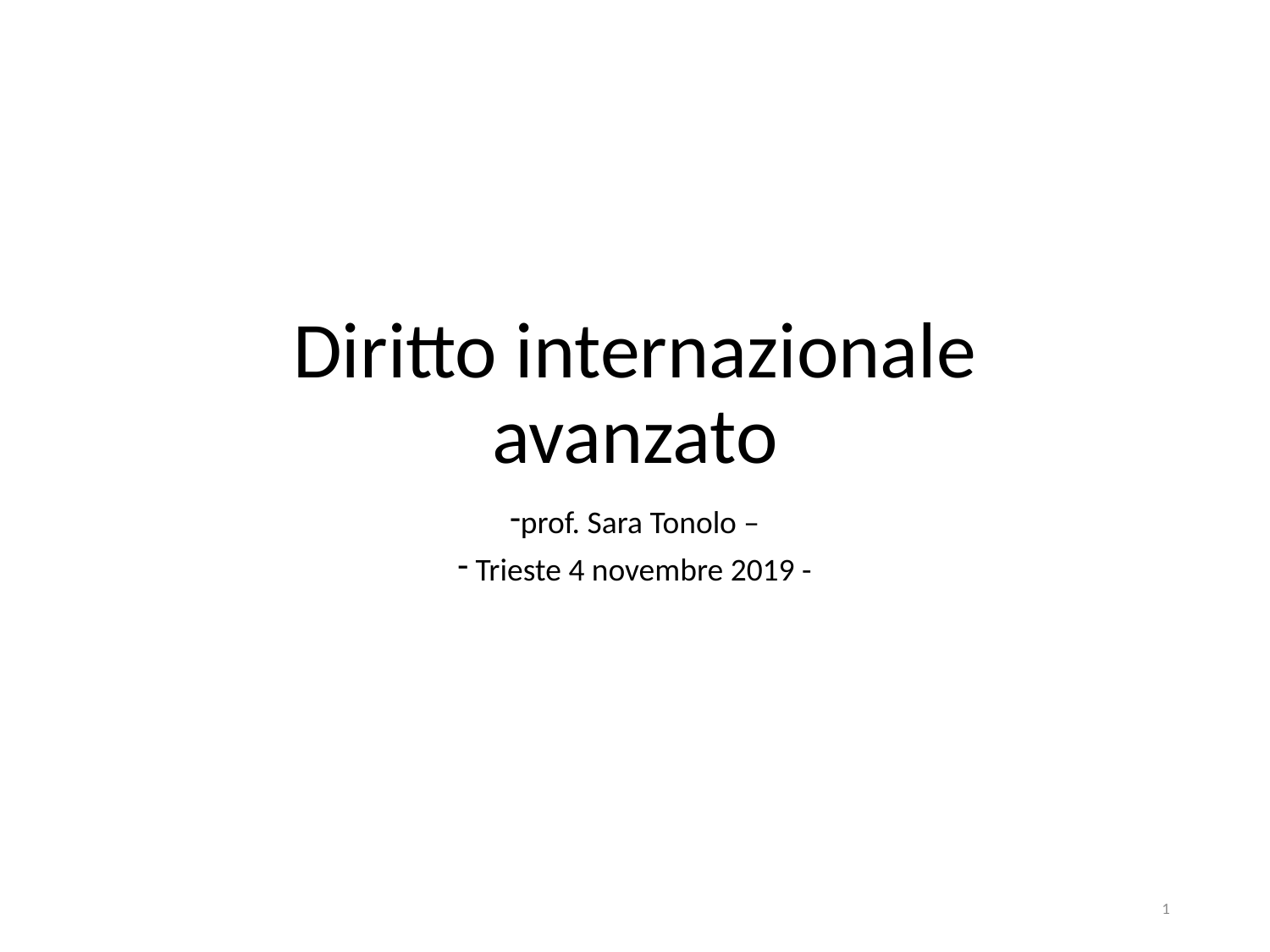

# Diritto internazionale avanzato
prof. Sara Tonolo –
 Trieste 4 novembre 2019 -
1